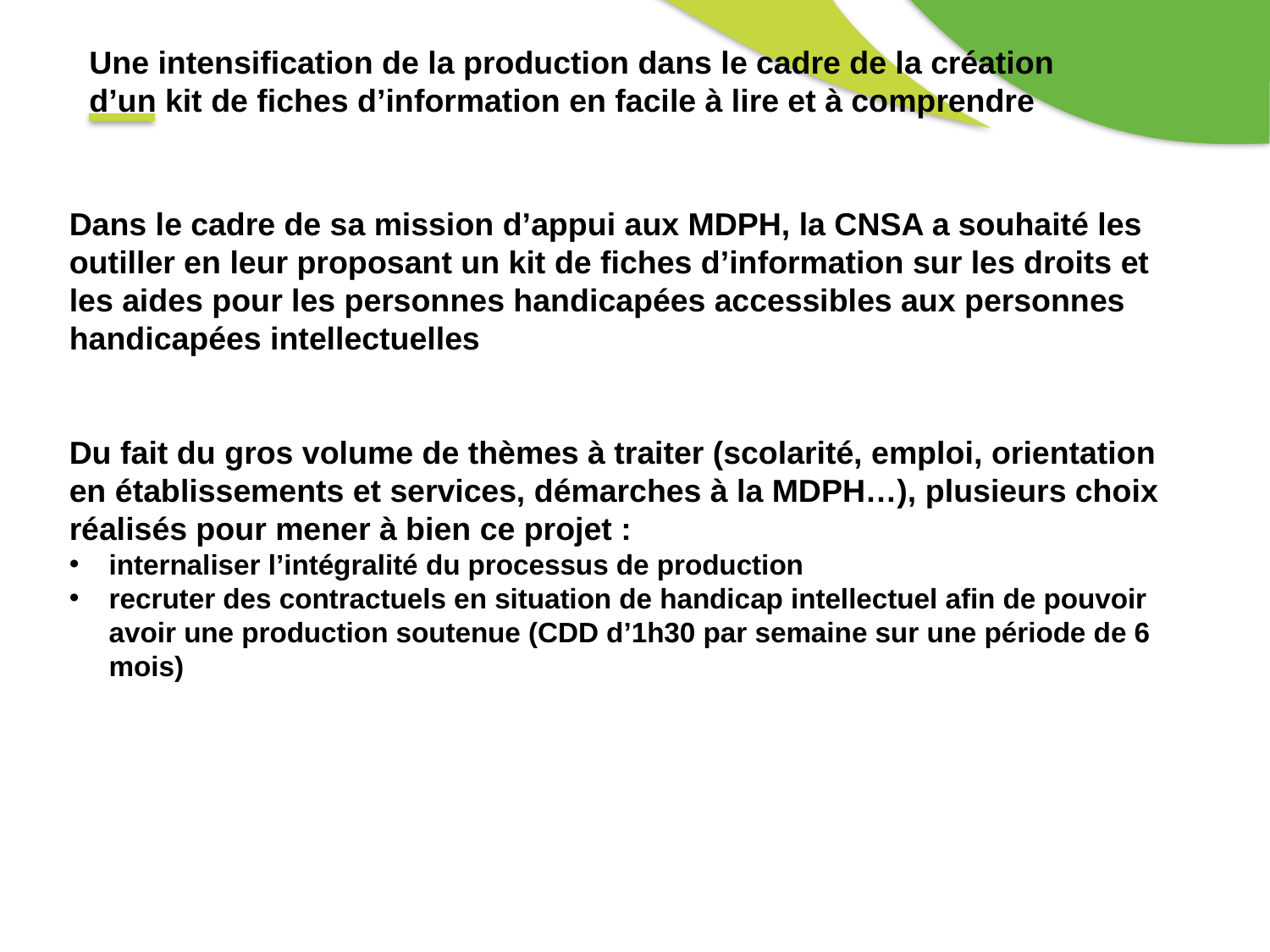

Une intensification de la production dans le cadre de la création d’un kit de fiches d’information en facile à lire et à comprendre

Dans le cadre de sa mission d’appui aux MDPH, la CNSA a souhaité les outiller en leur proposant un kit de fiches d’information sur les droits et les aides pour les personnes handicapées accessibles aux personnes handicapées intellectuelles

Du fait du gros volume de thèmes à traiter (scolarité, emploi, orientation en établissements et services, démarches à la MDPH…), plusieurs choix réalisés pour mener à bien ce projet :
internaliser l’intégralité du processus de production
recruter des contractuels en situation de handicap intellectuel afin de pouvoir avoir une production soutenue (CDD d’1h30 par semaine sur une période de 6 mois)